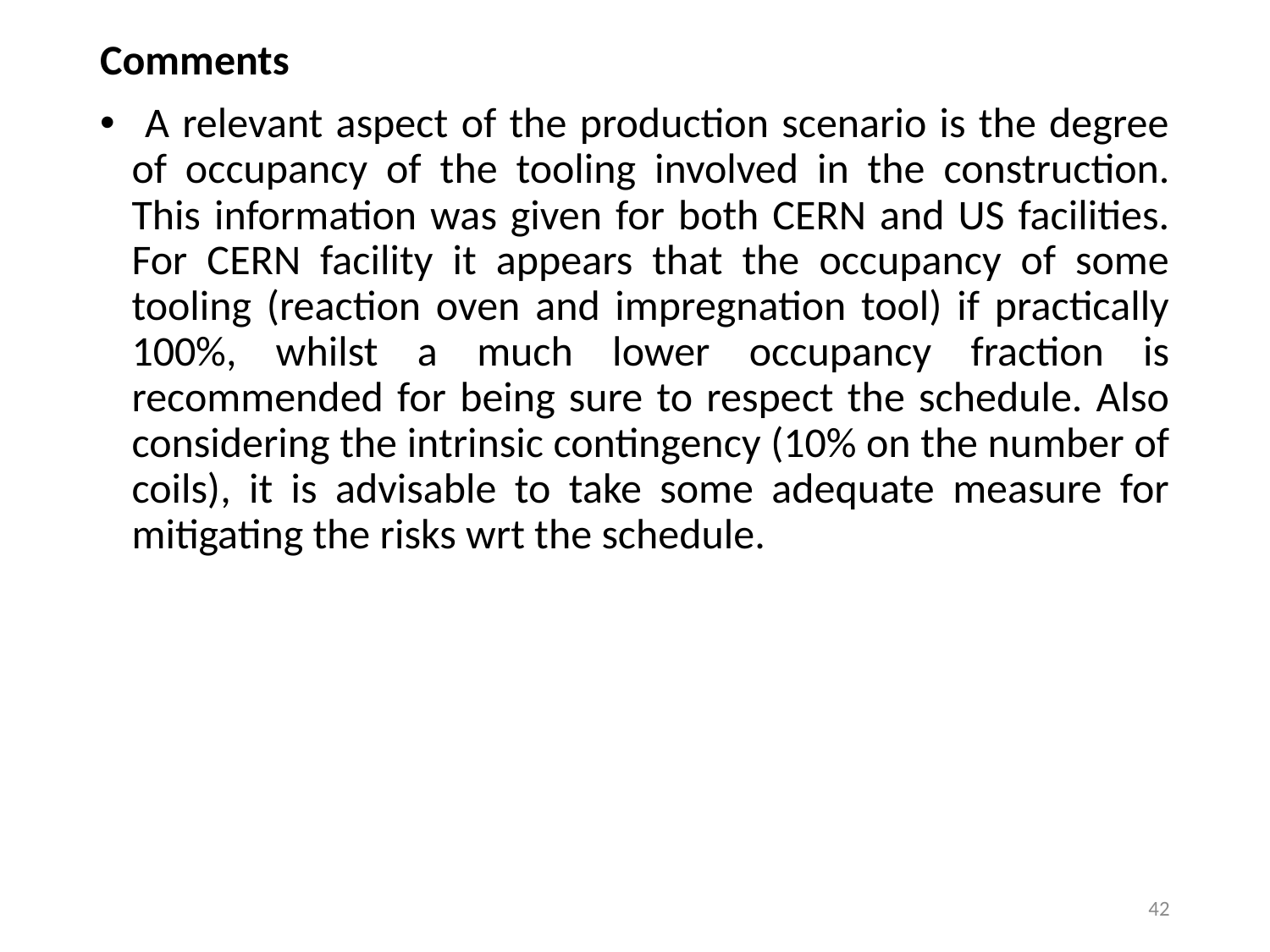

Comments
 A relevant aspect of the production scenario is the degree of occupancy of the tooling involved in the construction. This information was given for both CERN and US facilities. For CERN facility it appears that the occupancy of some tooling (reaction oven and impregnation tool) if practically 100%, whilst a much lower occupancy fraction is recommended for being sure to respect the schedule. Also considering the intrinsic contingency (10% on the number of coils), it is advisable to take some adequate measure for mitigating the risks wrt the schedule.
42